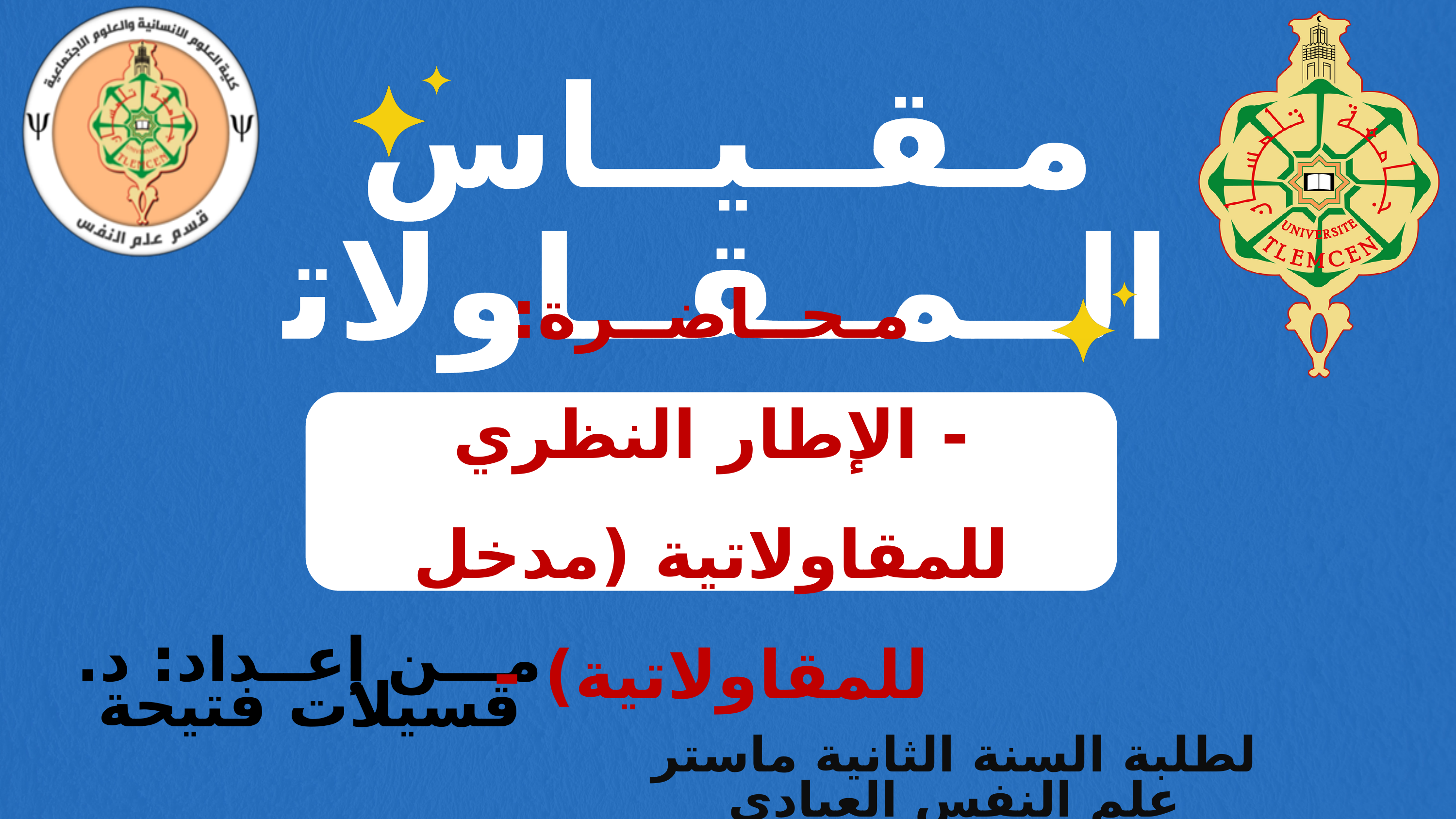

مـقــيــاس
الــمــقــاولاتــــيــة

مـحــاضــرة:
- الإطار النظري للمقاولاتية (مدخل للمقاولاتية) -

مـــن إعــداد: د. قسيلات فتيحة
لطلبة السنة الثانية ماستر علم النفس العيادي